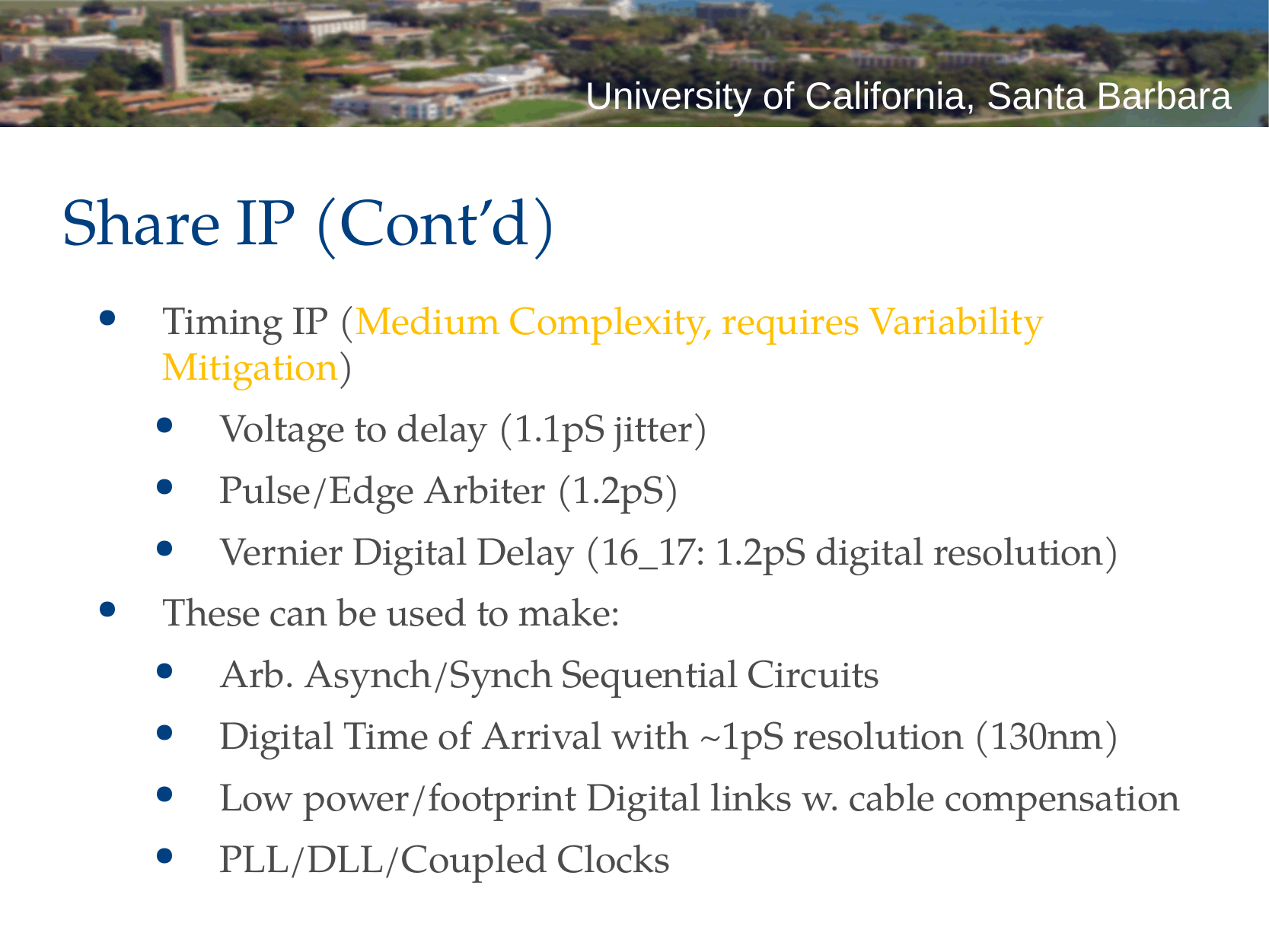

Share IP (Cont’d)
Timing IP (Medium Complexity, requires Variability Mitigation)
Voltage to delay (1.1pS jitter)
Pulse/Edge Arbiter (1.2pS)
Vernier Digital Delay (16_17: 1.2pS digital resolution)
These can be used to make:
Arb. Asynch/Synch Sequential Circuits
Digital Time of Arrival with ~1pS resolution (130nm)
Low power/footprint Digital links w. cable compensation
PLL/DLL/Coupled Clocks